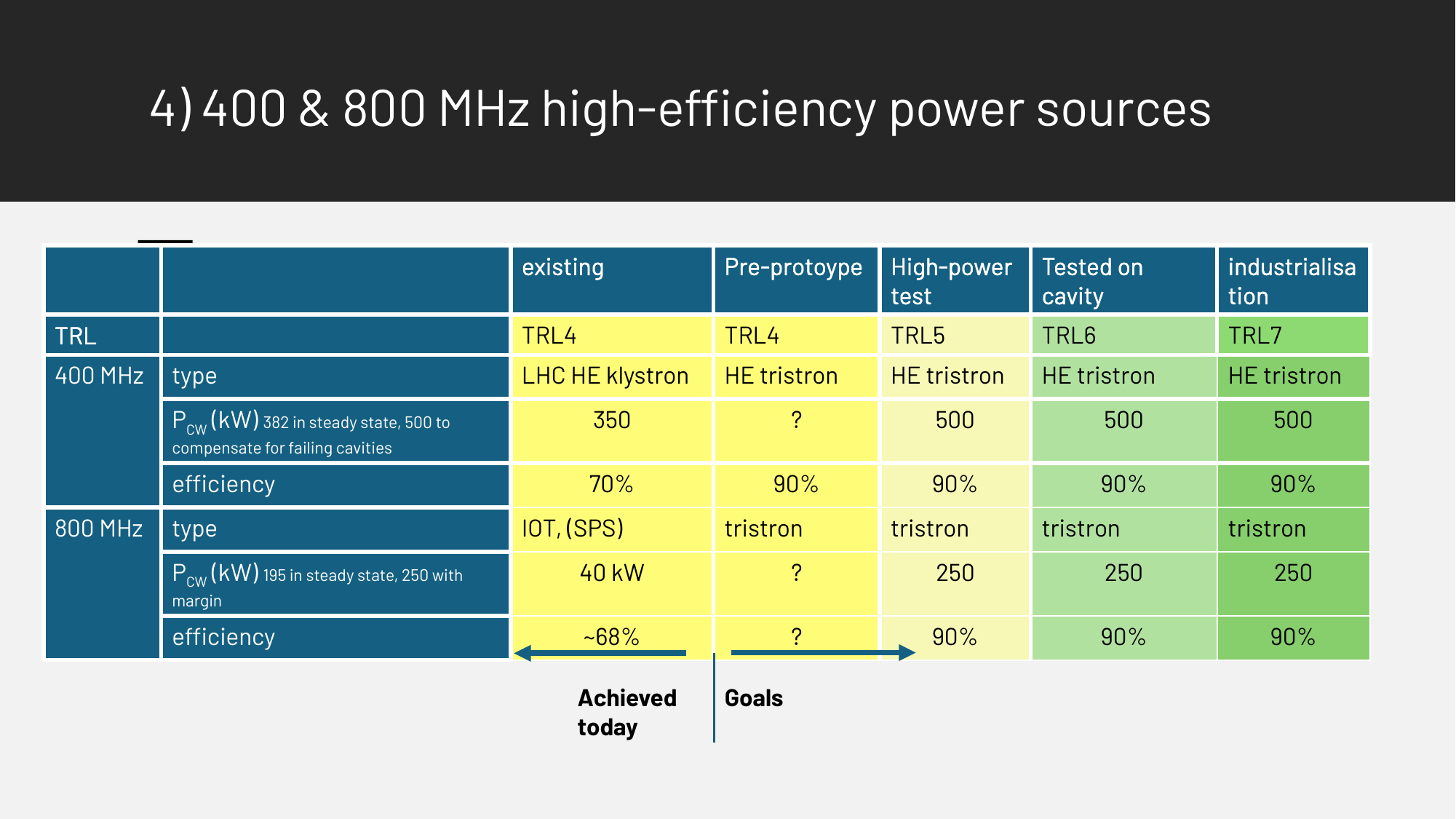

# 4) 400 & 800 MHz high-efficiency power sources

|  |  | existing | Pre-protoype | High-power test | Tested on cavity | industrialisation |
| --- | --- | --- | --- | --- | --- | --- |
| TRL |  | TRL4 | TRL4 | TRL5 | TRL6 | TRL7 |
| 400 MHz | type | LHC HE klystron | HE tristron | HE tristron | HE tristron | HE tristron |
|  | PCW (kW) 382 in steady state, 500 to compensate for failing cavities | 350 | ? | 500 | 500 | 500 |
|  | efficiency | 70% | 90% | 90% | 90% | 90% |
| 800 MHz | type | IOT, (SPS) | tristron | tristron | tristron | tristron |
|  | PCW (kW) 195 in steady state, 250 with margin | 40 kW | ? | 250 | 250 | 250 |
|  | efficiency | ~68% | ? | 90% | 90% | 90% |
Goals
Achieved today